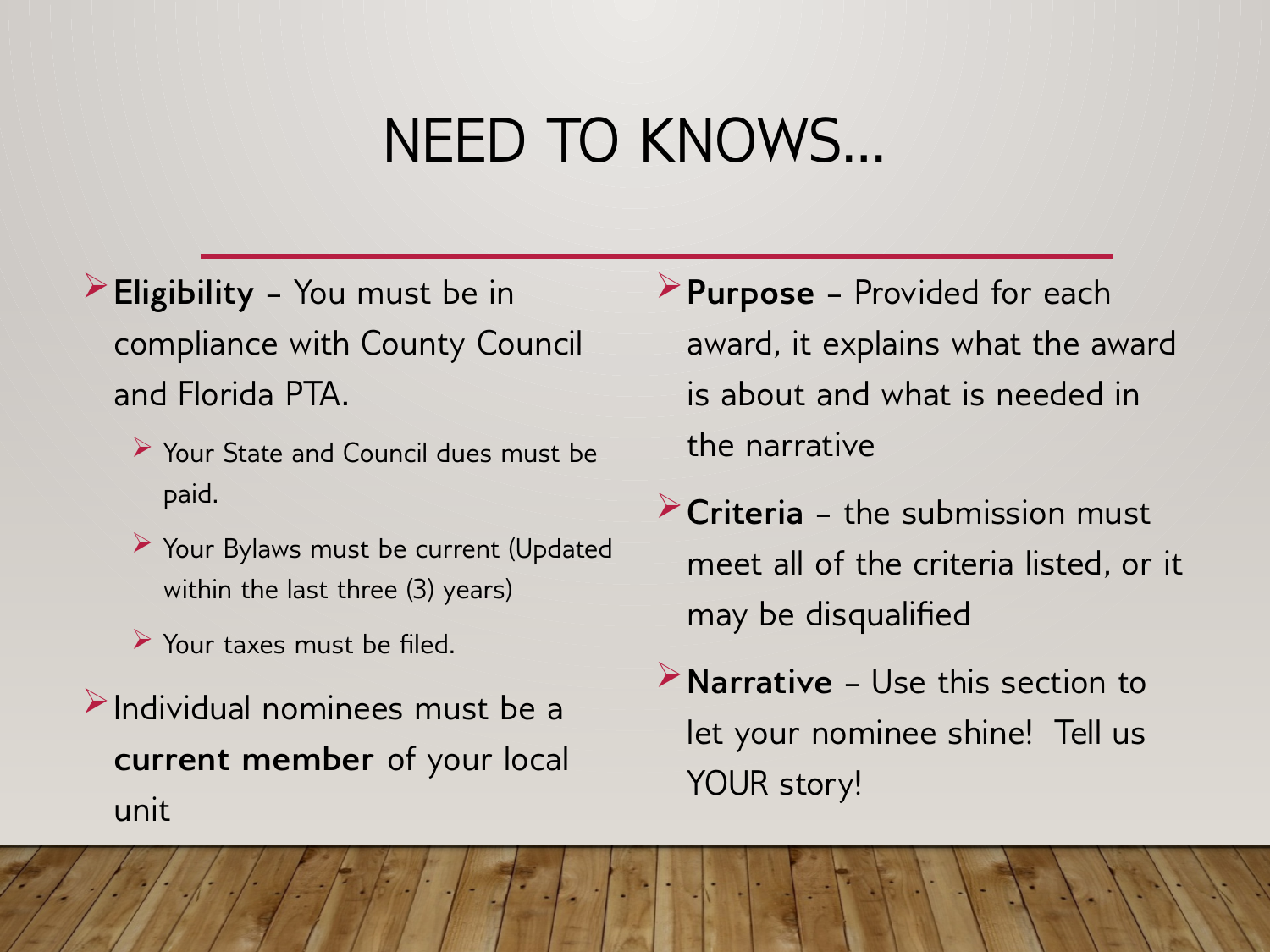

# Need to knows…
Eligibility – You must be in compliance with County Council and Florida PTA.
Your State and Council dues must be paid.
Your Bylaws must be current (Updated within the last three (3) years)
Your taxes must be filed.
Individual nominees must be a current member of your local unit
Purpose – Provided for each award, it explains what the award is about and what is needed in the narrative
Criteria – the submission must meet all of the criteria listed, or it may be disqualified
Narrative – Use this section to let your nominee shine!  Tell us YOUR story!